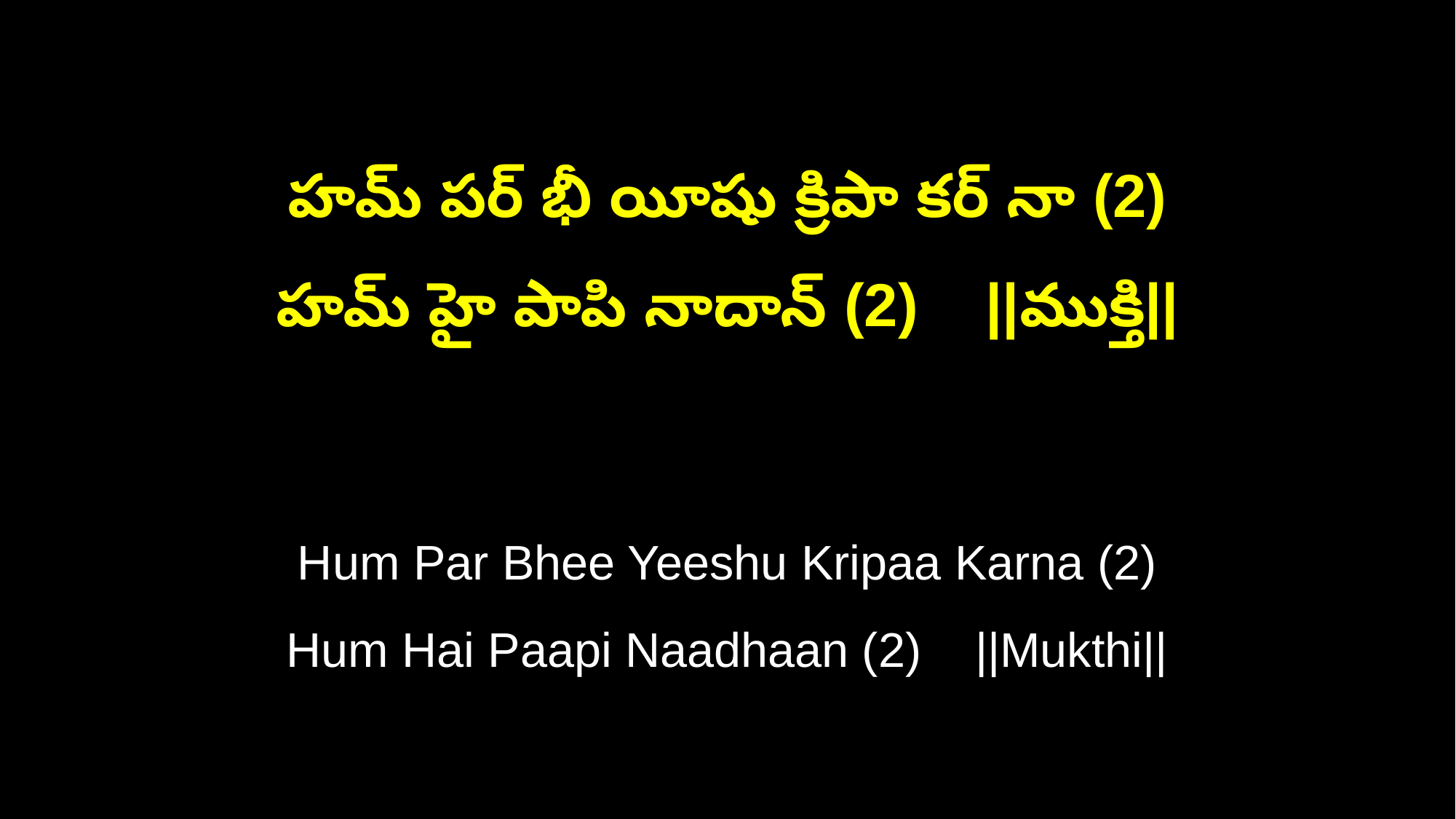

హమ్ పర్ భీ యీషు క్రిపా కర్ నా (2)
హమ్ హై పాపి నాదాన్ (2)    ||ముక్తి||
Hum Par Bhee Yeeshu Kripaa Karna (2)
Hum Hai Paapi Naadhaan (2)    ||Mukthi||